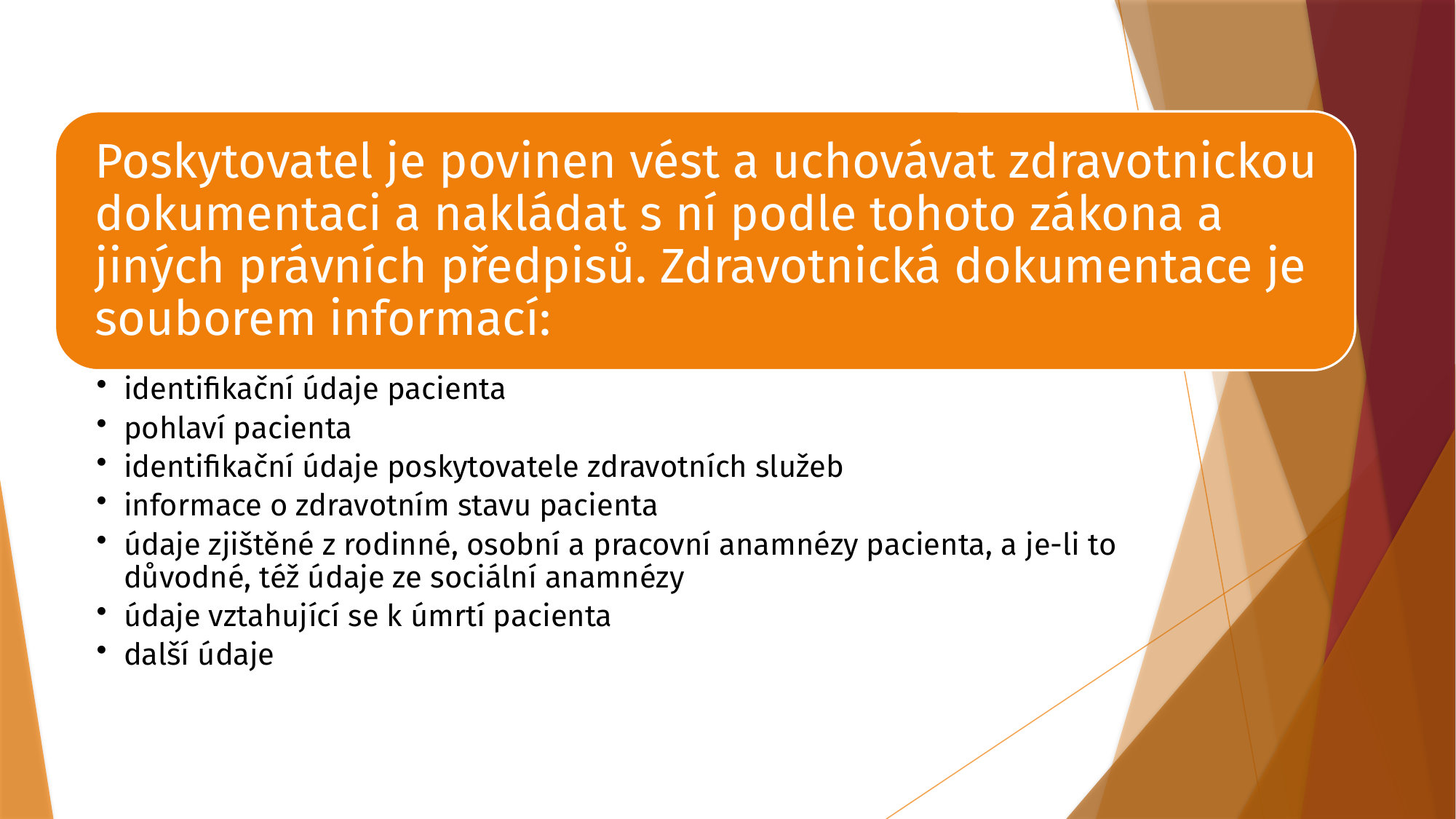

Poskytovatel je povinen vést a uchovávat zdravotnickou dokumentaci a nakládat s ní podle tohoto zákona a jiných právních předpisů. Zdravotnická dokumentace je souborem informací:
identifikační údaje pacienta
pohlaví pacienta
identifikační údaje poskytovatele zdravotních služeb
informace o zdravotním stavu pacienta
údaje zjištěné z rodinné, osobní a pracovní anamnézy pacienta, a je-li to
důvodné, též údaje ze sociální anamnézy
údaje vztahující se k úmrtí pacienta
další údaje